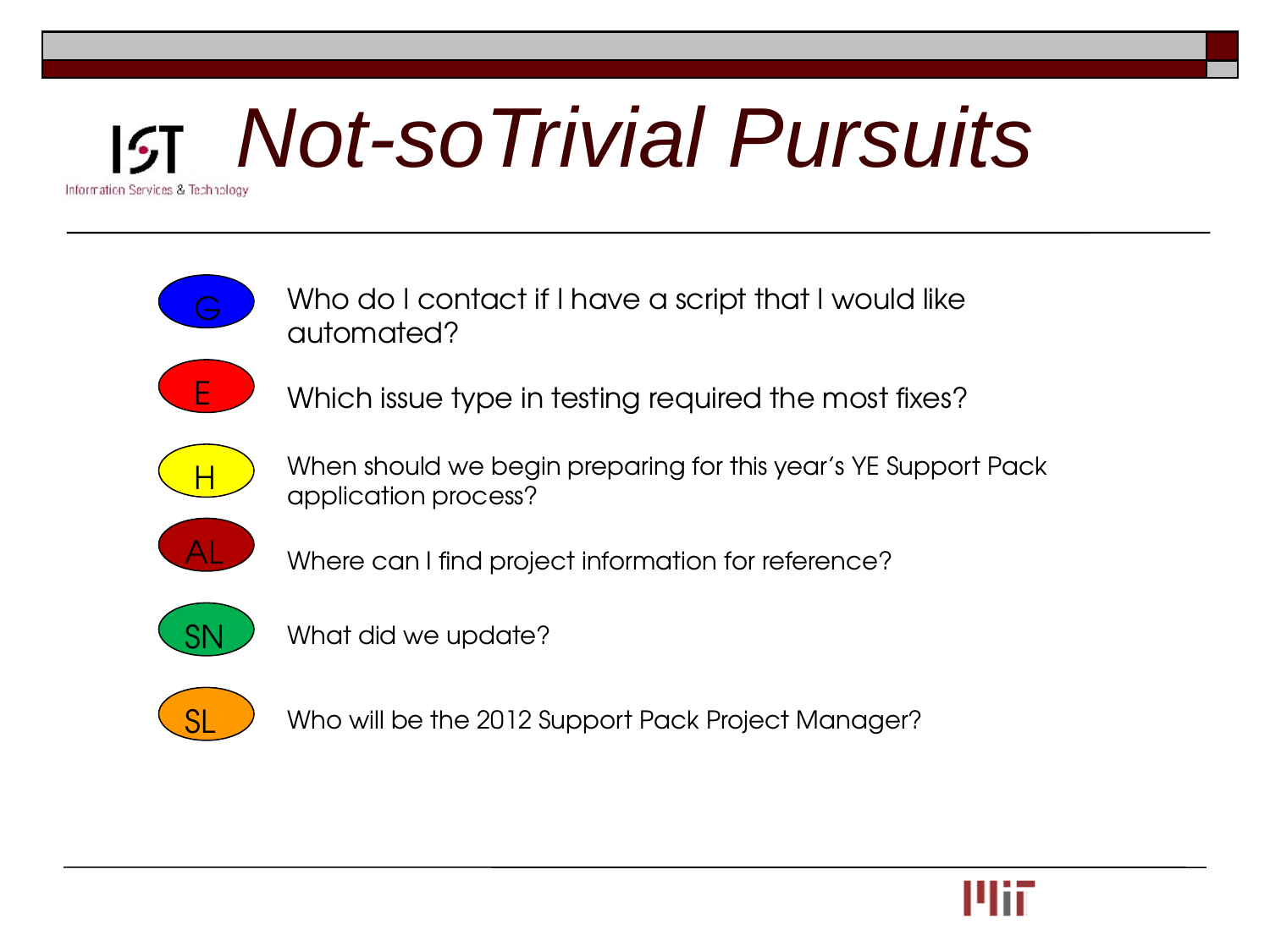

# Not-soTrivial Pursuits
 G
Who do I contact if I have a script that I would like automated?
 E
Which issue type in testing required the most fixes?
 H
When should we begin preparing for this year’s YE Support Pack application process?
AL

Where can I find project information for reference?
SN
What did we update?

SL
Who will be the 2012 Support Pack Project Manager?